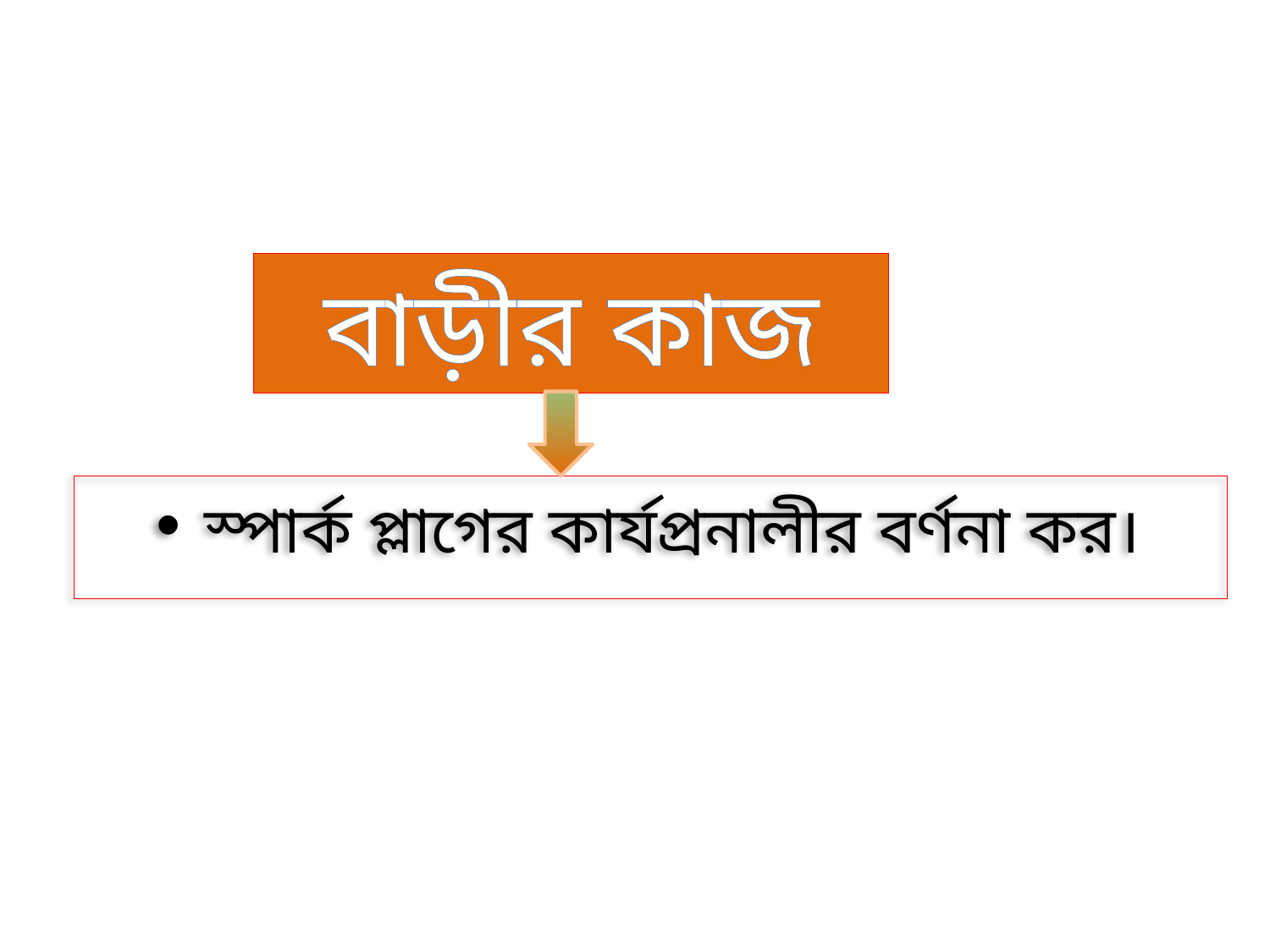

বাড়ীর কাজ

 স্পার্ক প্লাগের কার্যপ্রনালীর বর্ণনা কর।